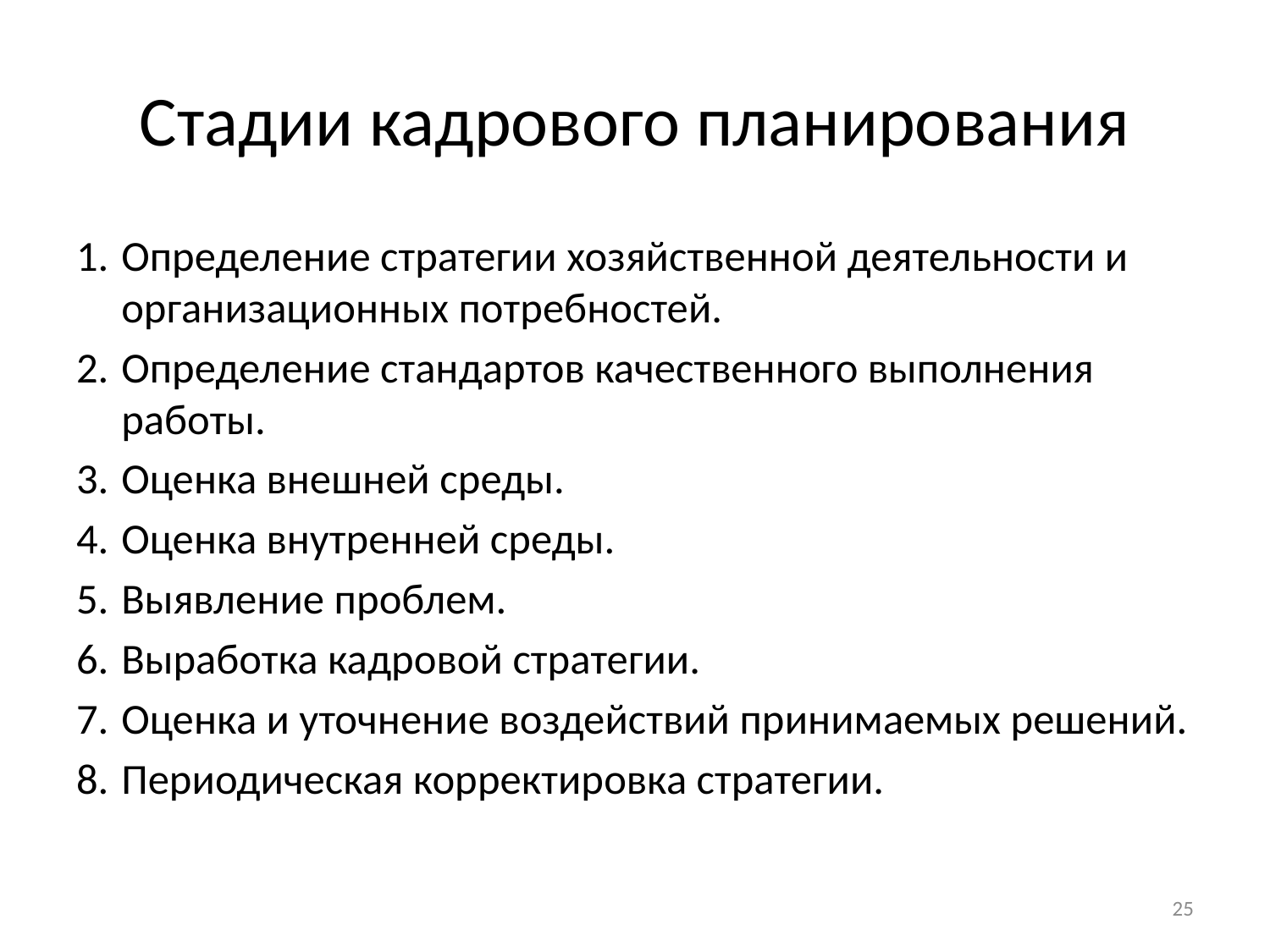

# Стадии кадрового планирования
1.	Определение стратегии хозяйственной деятельности и организационных потребностей.
2.	Определение стандартов качественного выполнения работы.
3.	Оценка внешней среды.
4.	Оценка внутренней среды.
5.	Выявление проблем.
6.	Выработка кадровой стратегии.
7.	Оценка и уточнение воздействий принимаемых решений.
8.	Периодическая корректировка стратегии.

25